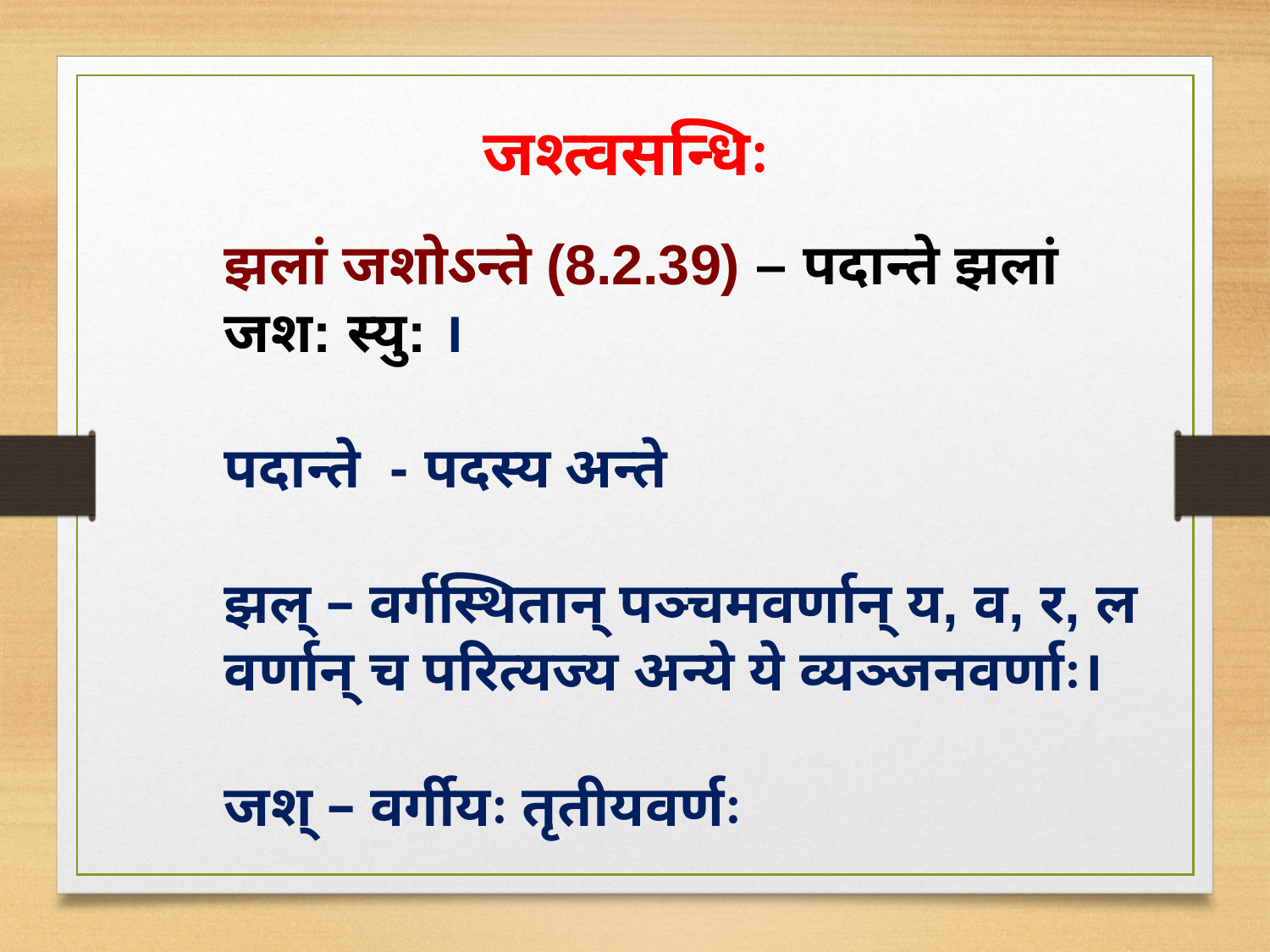

जश्त्वसन्धिः
झलां जशोऽन्ते (8.2.39) – पदान्ते झलां जश: स्यु: ।

पदान्ते  - पदस्य अन्ते

झल् – वर्गस्थितान् पञ्चमवर्णान् य, व, र, ल वर्णान् च परित्यज्य अन्ये ये व्यञ्जनवर्णाः।

जश् – वर्गीयः तृतीयवर्णः